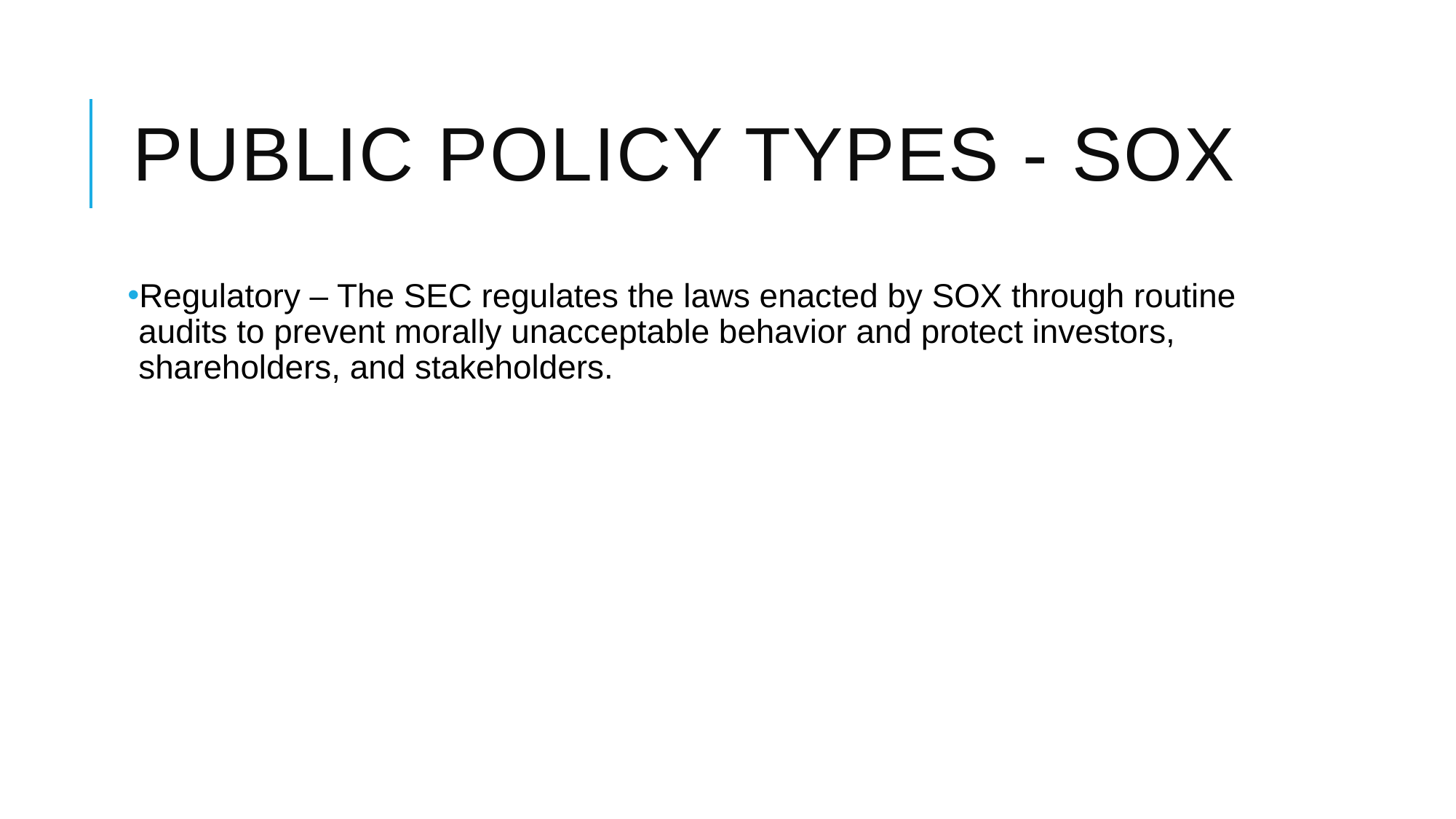

# Public policy types - SOX
Regulatory – The SEC regulates the laws enacted by SOX through routine audits to prevent morally unacceptable behavior and protect investors, shareholders, and stakeholders.